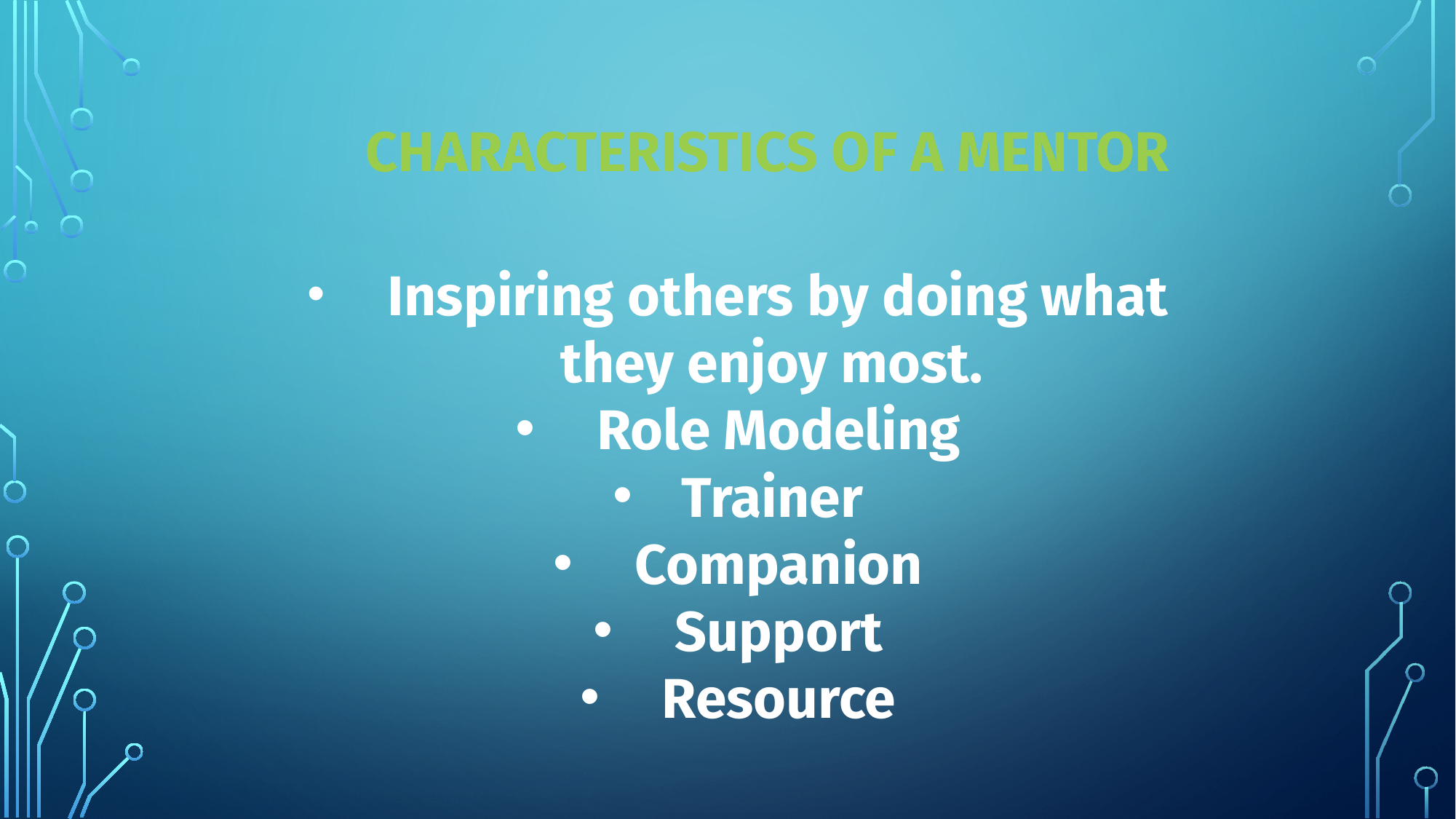

# Characteristics of a Mentor

 Inspiring others by doing what they enjoy most.
 Role Modeling
Trainer
 Companion
 Support
 Resource